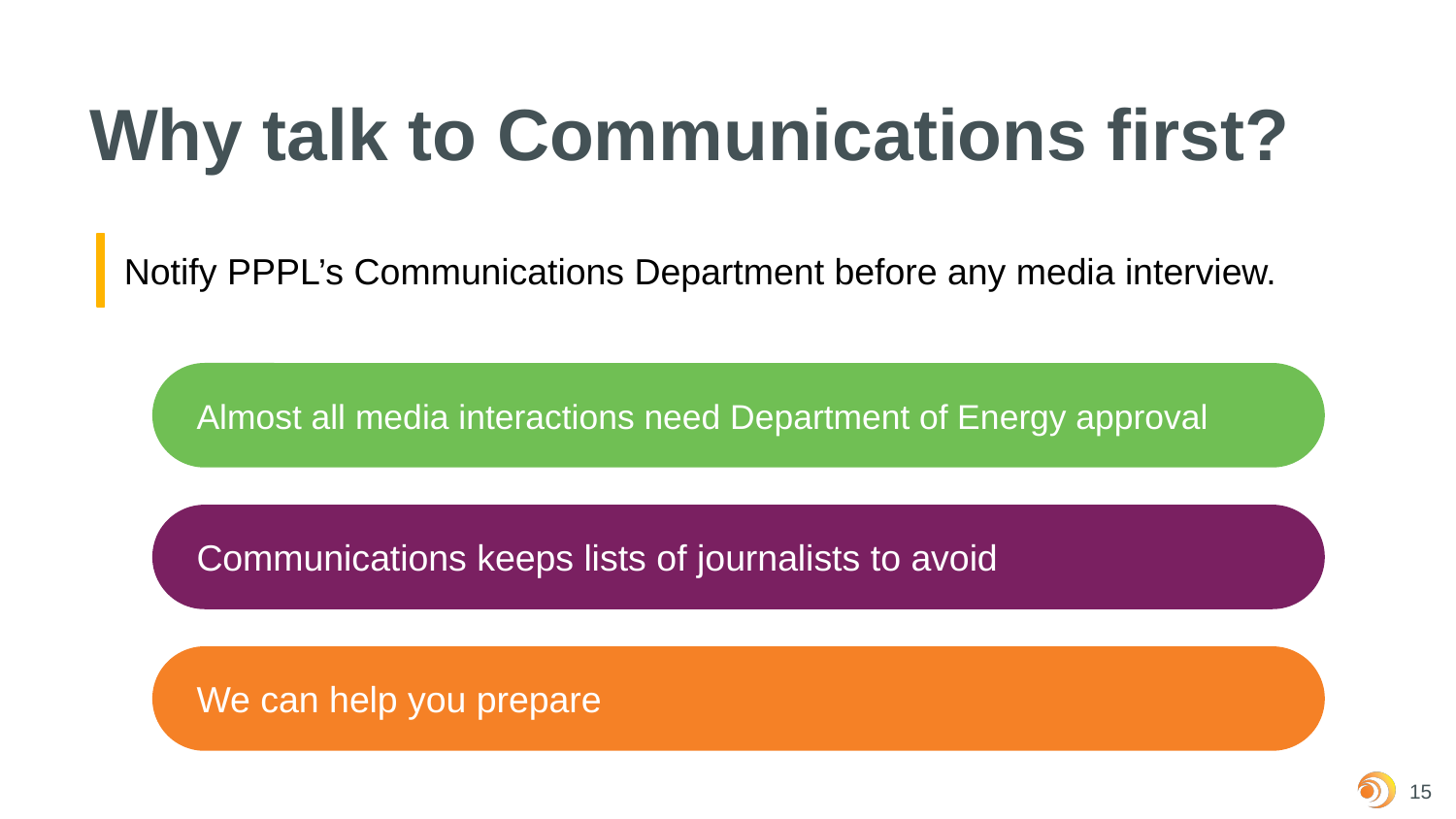

Why talk to Communications first?

Notify PPPL’s Communications Department before any media interview.
Almost all media interactions need Department of Energy approval
Communications keeps lists of journalists to avoid
We can help you prepare
15